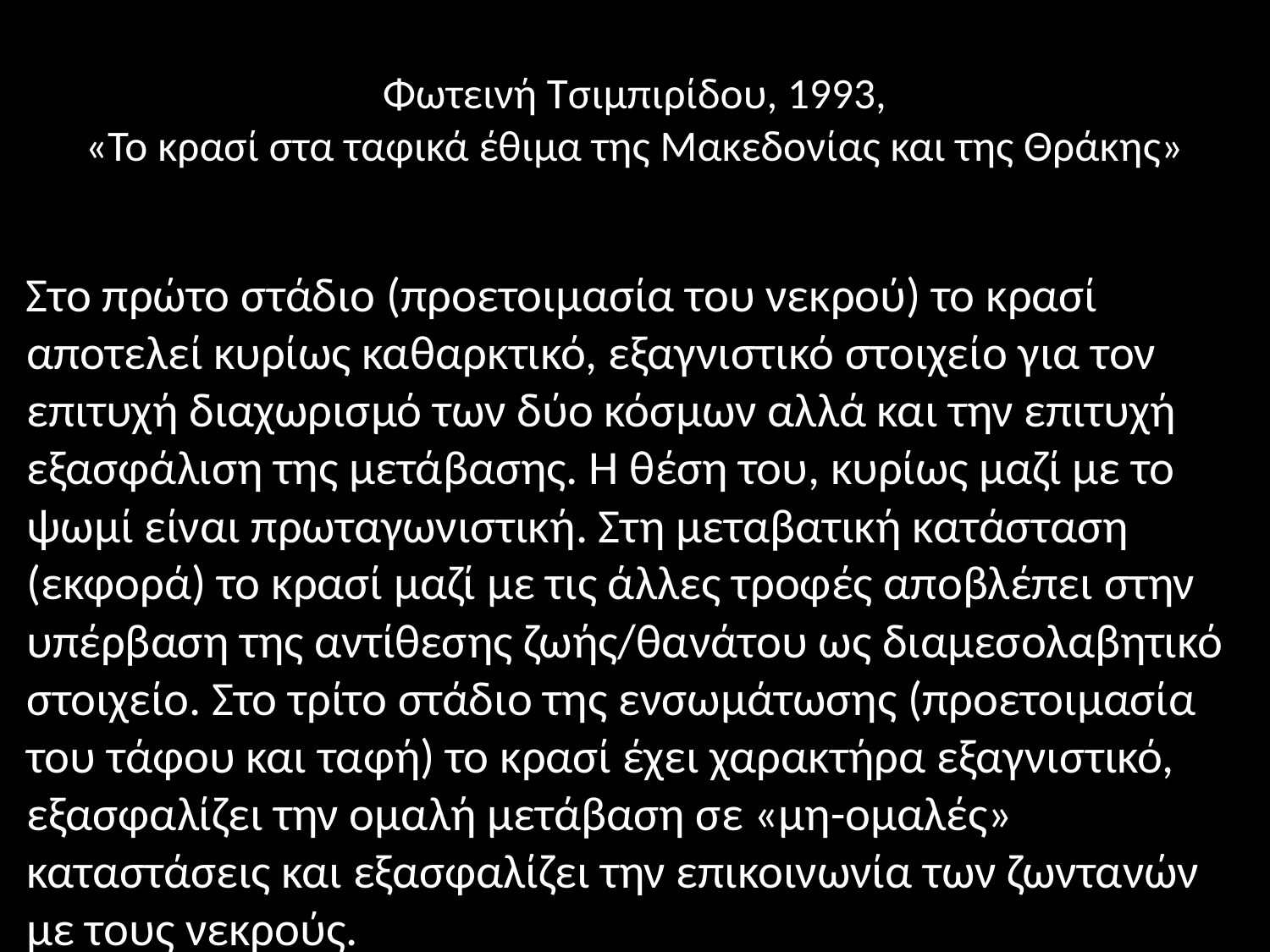

# Φωτεινή Τσιμπιρίδου, 1993, «Το κρασί στα ταφικά έθιμα της Μακεδονίας και της Θράκης»
    Στο πρώτο στάδιο (προετοιμασία του νεκρού) το κρασί αποτελεί κυρίως καθαρκτικό, εξαγνιστικό στοιχείο για τον επιτυχή διαχωρισμό των δύο κόσμων αλλά και την επιτυχή εξασφάλιση της μετάβασης. Η θέση του, κυρίως μαζί με το ψωμί είναι πρωταγωνιστική. Στη μεταβατική κατάσταση (εκφορά) το κρασί μαζί με τις άλλες τροφές αποβλέπει στην υπέρβαση της αντίθεσης ζωής/θανάτου ως διαμεσολαβητικό στοιχείο. Στο τρίτο στάδιο της ενσωμάτωσης (προετοιμασία του τάφου και ταφή) το κρασί έχει χαρακτήρα εξαγνιστικό, εξασφαλίζει την ομαλή μετάβαση σε «μη-ομαλές» καταστάσεις και εξασφαλίζει την επικοινωνία των ζωντανών με τους νεκρούς.